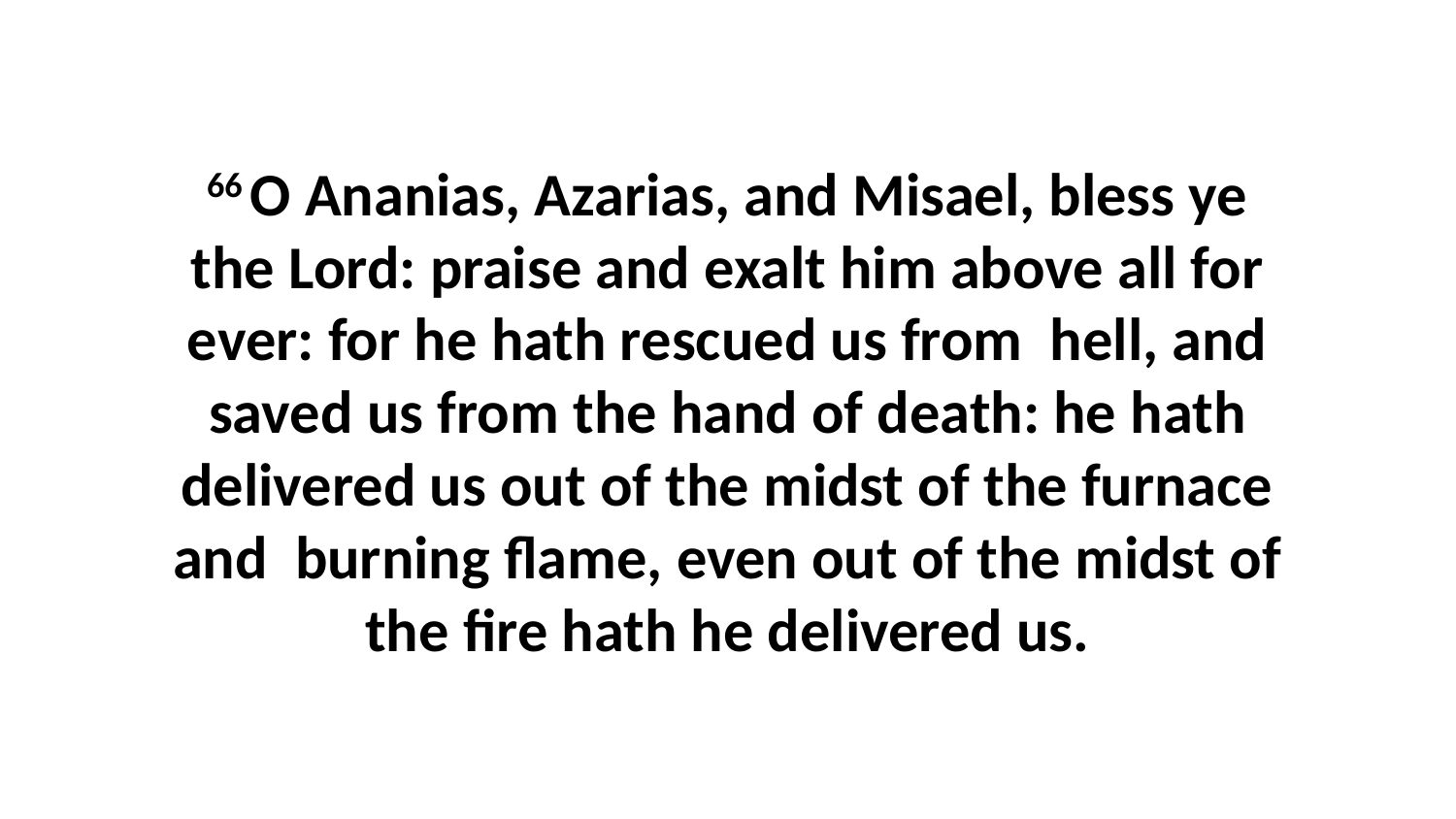

66 O Ananias, Azarias, and Misael, bless ye the Lord: praise and exalt him above all for ever: for he hath rescued us from  hell, and saved us from the hand of death: he hath delivered us out of the midst of the furnace and  burning flame, even out of the midst of the fire hath he delivered us.